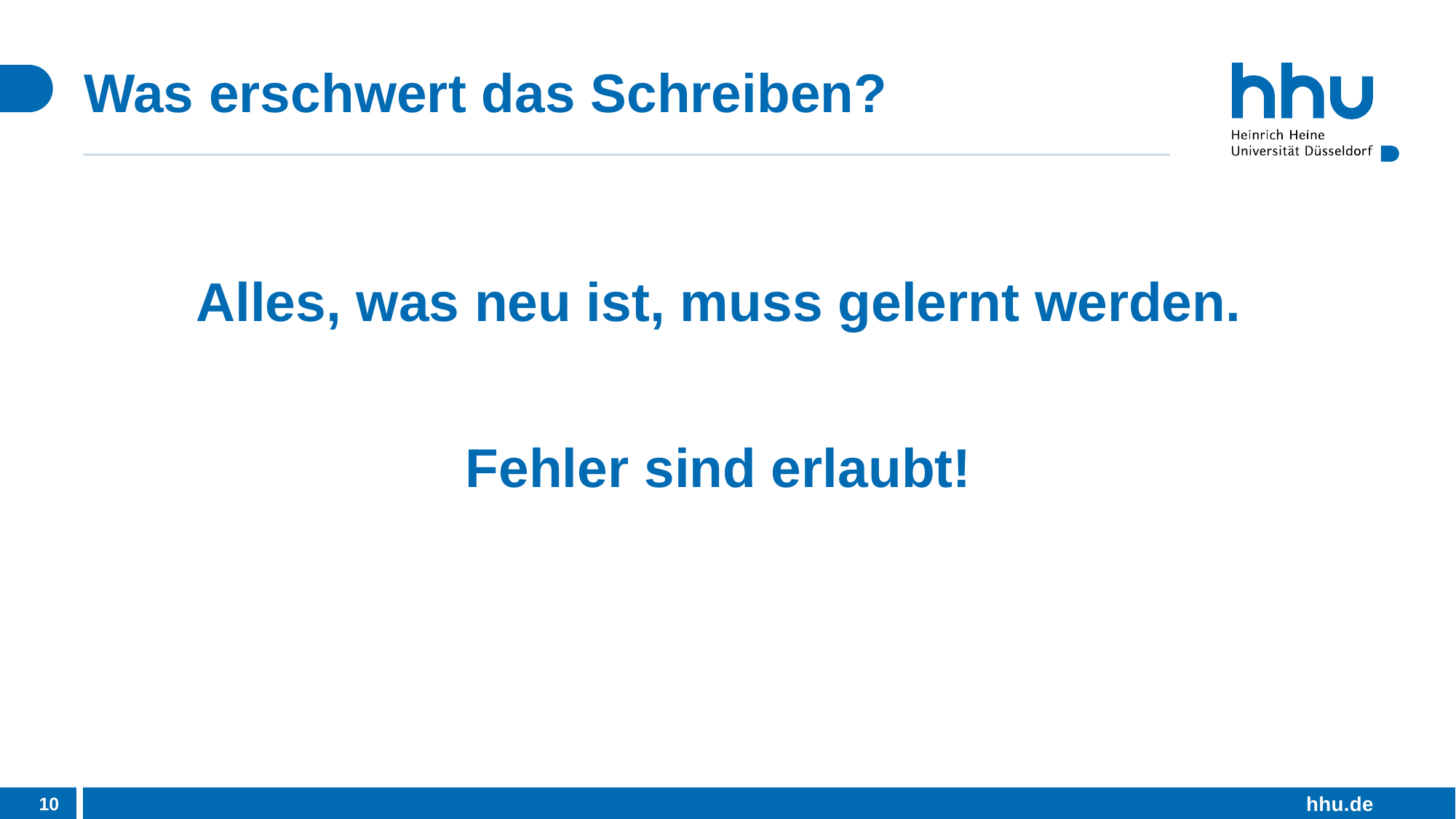

# Was erschwert das Schreiben?
Alles, was neu ist, muss gelernt werden.

Fehler sind erlaubt!

10